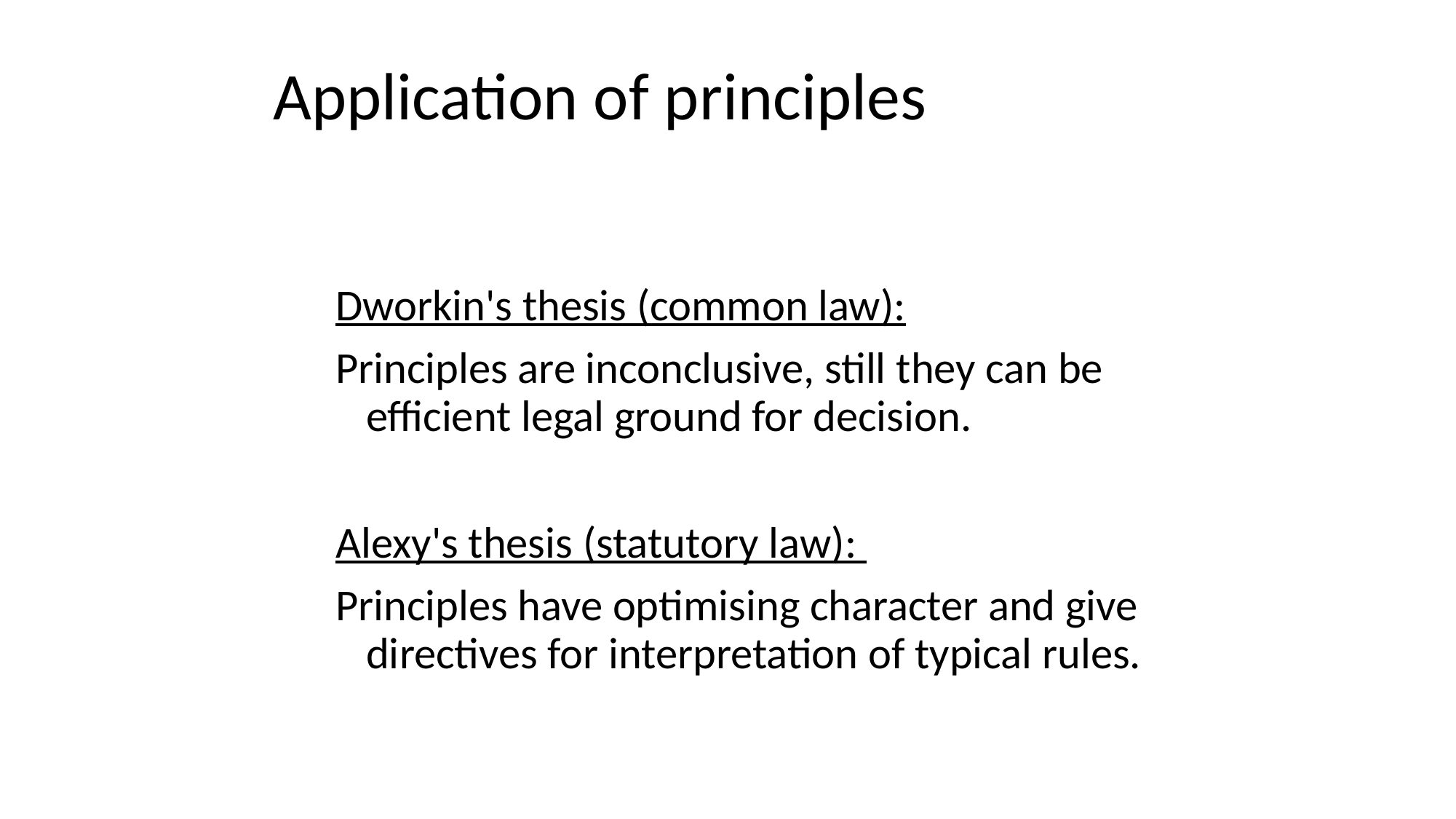

Application of principles
Dworkin's thesis (common law):
Principles are inconclusive, still they can be efficient legal ground for decision.

Alexy's thesis (statutory law):
Principles have optimising character and give directives for interpretation of typical rules.